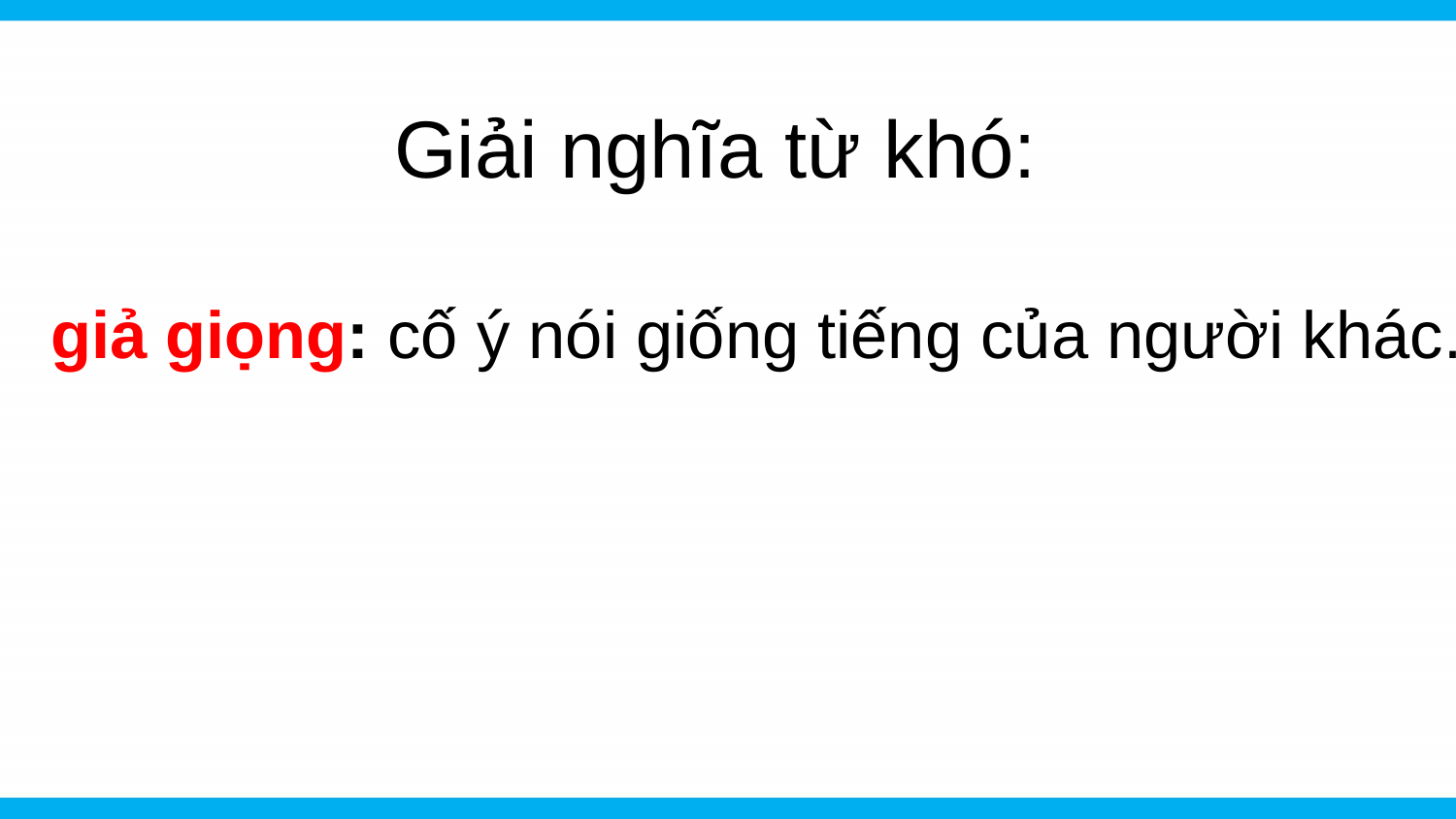

# Giải nghĩa từ khó:
giả giọng: cố ý nói giống tiếng của người khác.